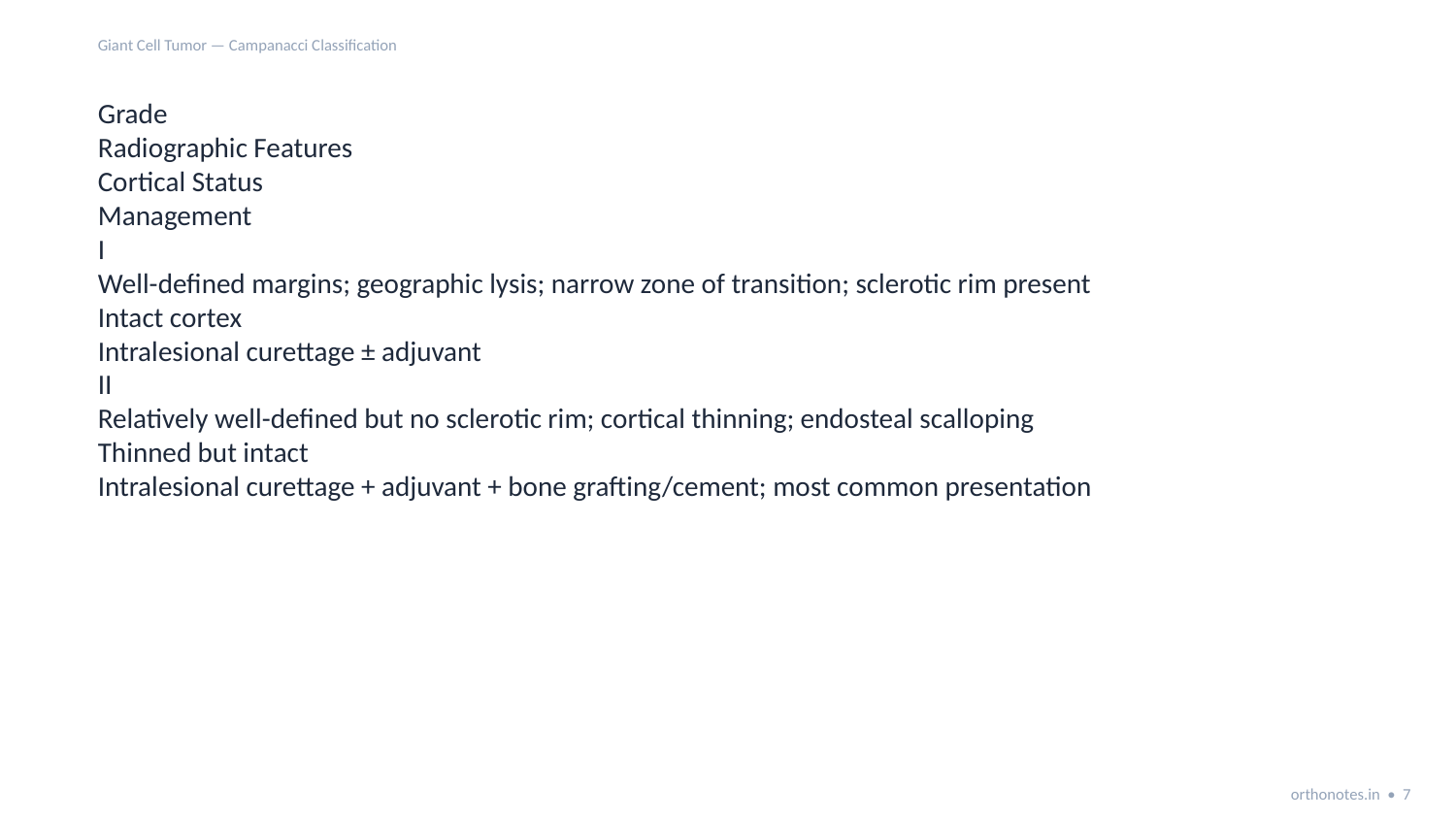

Giant Cell Tumor — Campanacci Classification
Grade
Radiographic Features
Cortical Status
Management
I
Well-defined margins; geographic lysis; narrow zone of transition; sclerotic rim present
Intact cortex
Intralesional curettage ± adjuvant
II
Relatively well-defined but no sclerotic rim; cortical thinning; endosteal scalloping
Thinned but intact
Intralesional curettage + adjuvant + bone grafting/cement; most common presentation
orthonotes.in  •  7